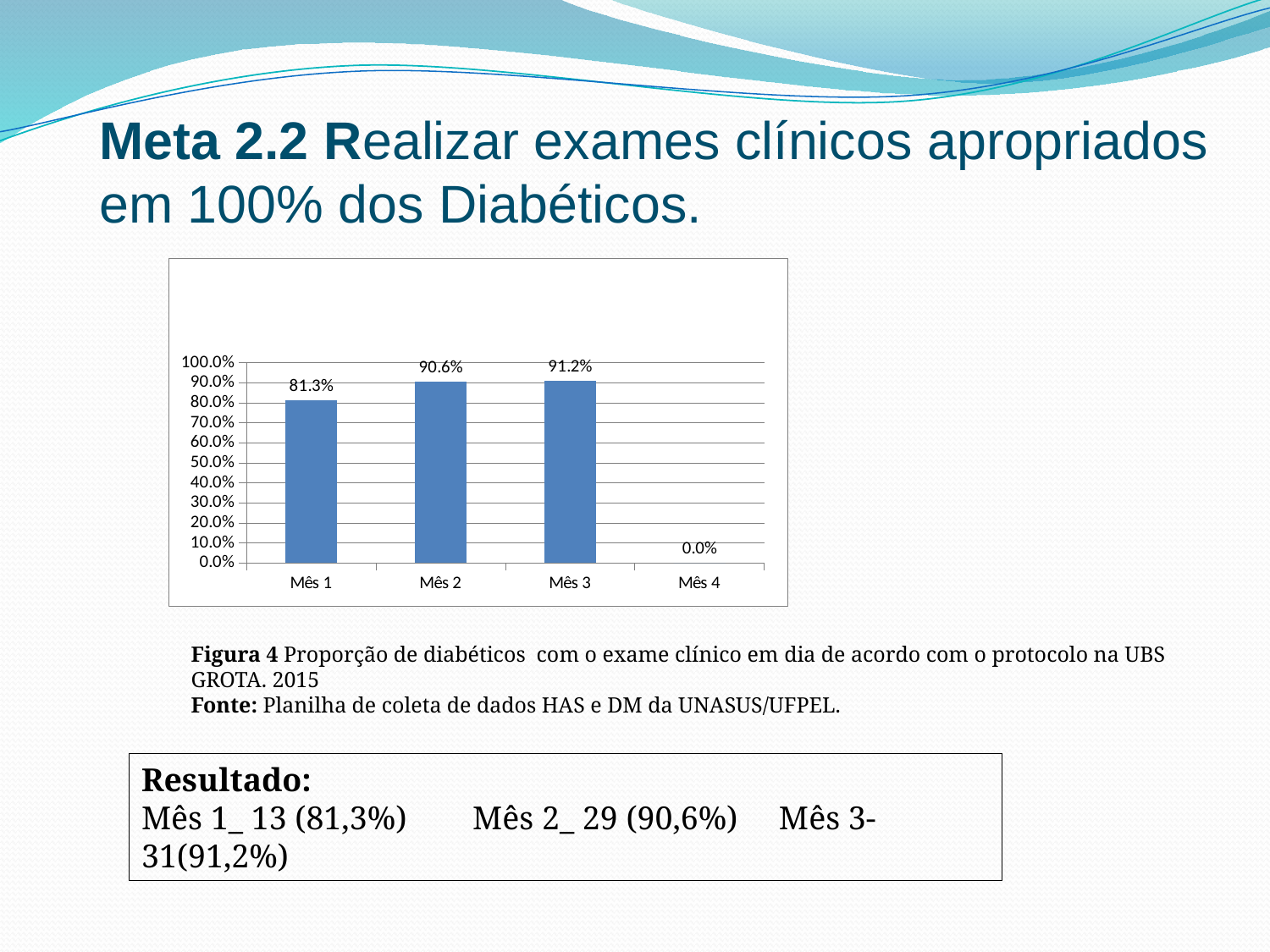

# Meta 2.2 Realizar exames clínicos apropriados em 100% dos Diabéticos.

### Chart

| Category | Proporção de diabéticos com o exame clínico em dia de acordo com o protocolo |
|---|---|
| Mês 1 | 0.8125 |
| Mês 2 | 0.90625 |
| Mês 3 | 0.9117647058823454 |
| Mês 4 | 0.0 |
Figura 4 Proporção de diabéticos  com o exame clínico em dia de acordo com o protocolo na UBS  GROTA. 2015
Fonte: Planilha de coleta de dados HAS e DM da UNASUS/UFPEL.

Resultado:
Mês 1_ 13 (81,3%)        Mês 2_ 29 (90,6%)     Mês 3-  31(91,2%)